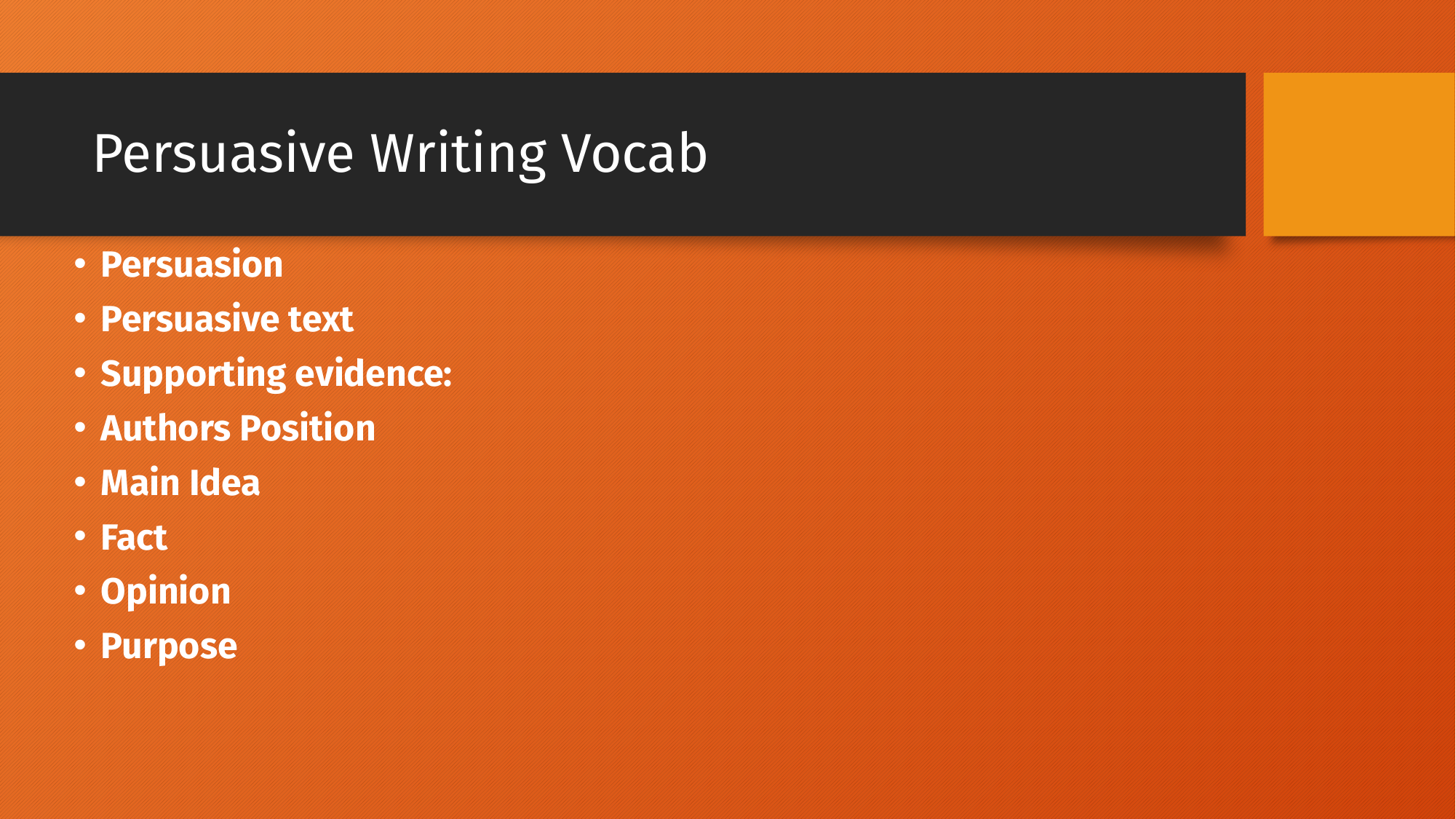

# Persuasive Writing Vocab
Persuasion
Persuasive text
Supporting evidence:
Authors Position
Main Idea
Fact
Opinion
Purpose